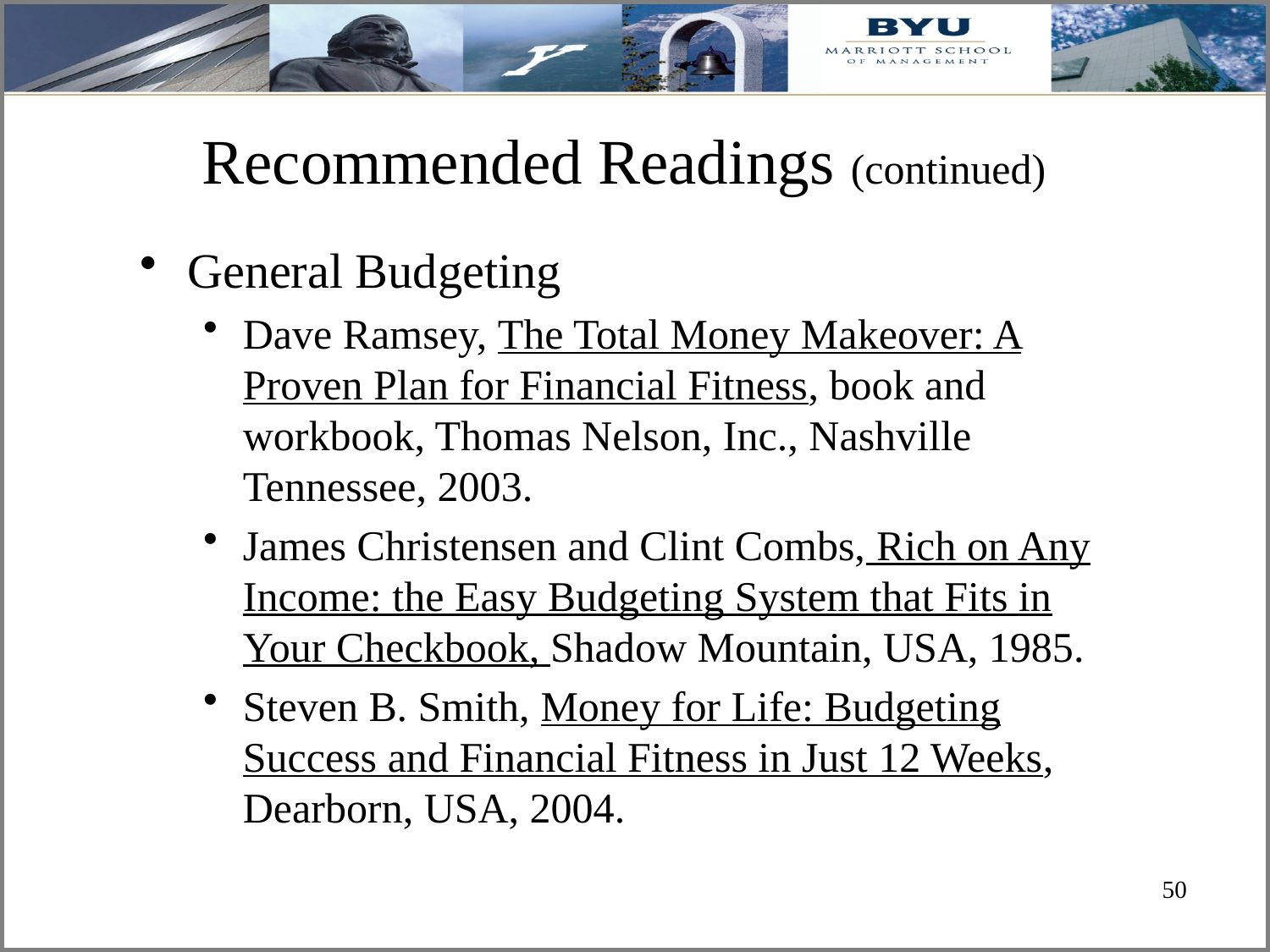

# Recommended Readings (continued)
General Budgeting
Dave Ramsey, The Total Money Makeover: A Proven Plan for Financial Fitness, book and workbook, Thomas Nelson, Inc., Nashville Tennessee, 2003.
James Christensen and Clint Combs, Rich on Any Income: the Easy Budgeting System that Fits in Your Checkbook, Shadow Mountain, USA, 1985.
Steven B. Smith, Money for Life: Budgeting Success and Financial Fitness in Just 12 Weeks, Dearborn, USA, 2004.